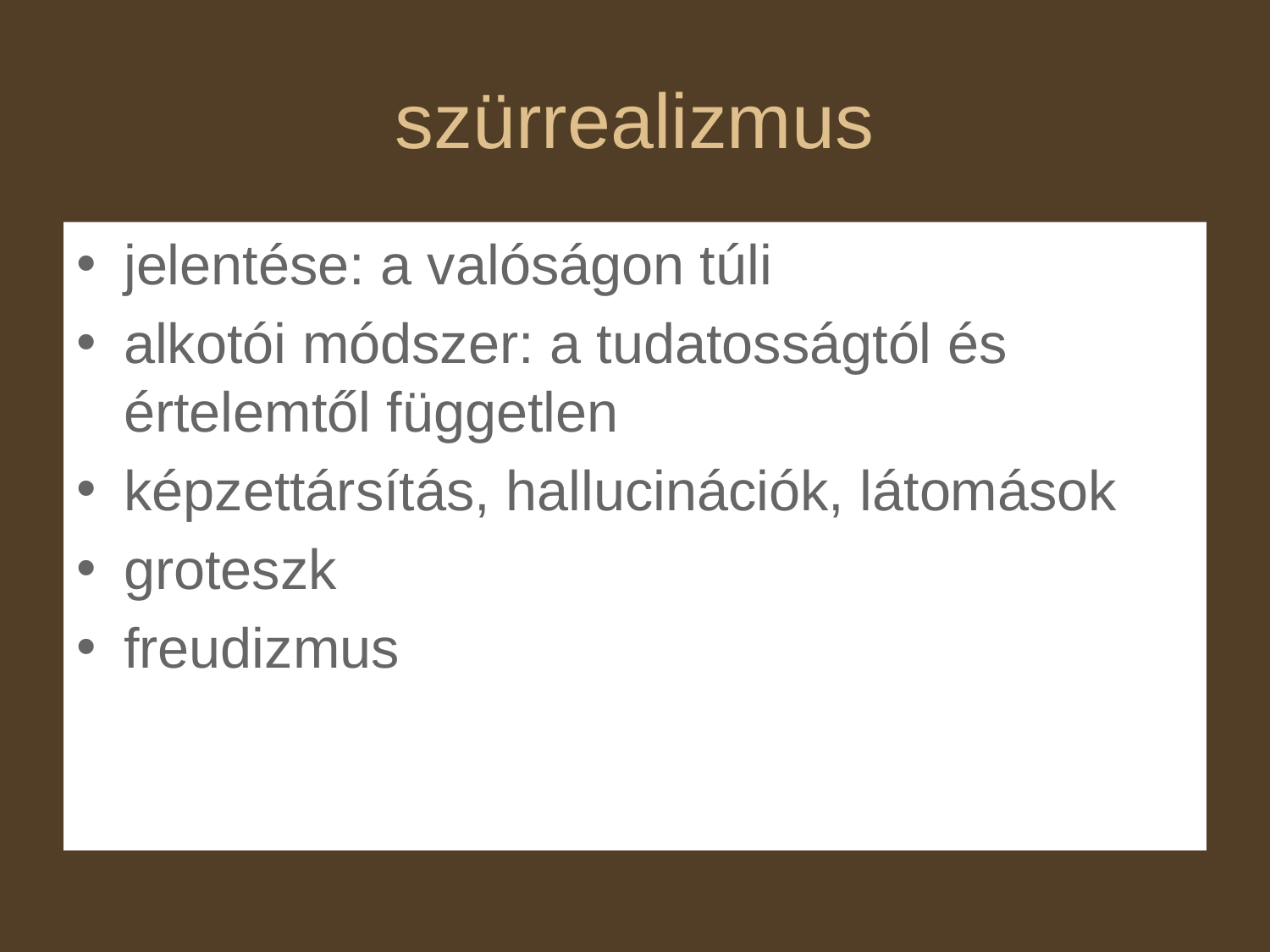

# szürrealizmus
jelentése: a valóságon túli
alkotói módszer: a tudatosságtól és értelemtől független
képzettársítás, hallucinációk, látomások
groteszk
freudizmus